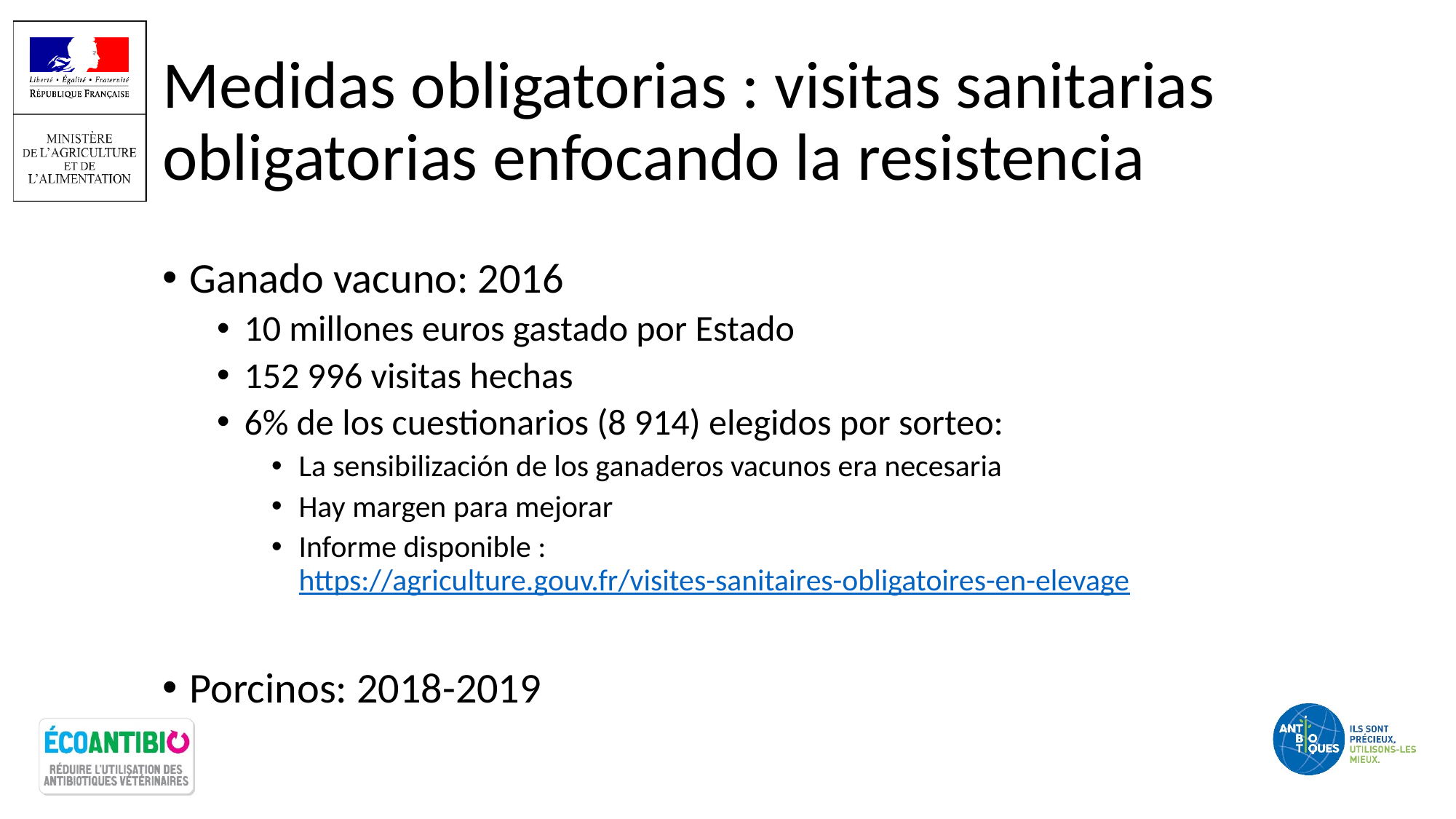

# Medidas obligatorias : visitas sanitarias obligatorias enfocando la resistencia
Ganado vacuno: 2016
10 millones euros gastado por Estado
152 996 visitas hechas
6% de los cuestionarios (8 914) elegidos por sorteo:
La sensibilización de los ganaderos vacunos era necesaria
Hay margen para mejorar
Informe disponible : https://agriculture.gouv.fr/visites-sanitaires-obligatoires-en-elevage

Porcinos: 2018-2019